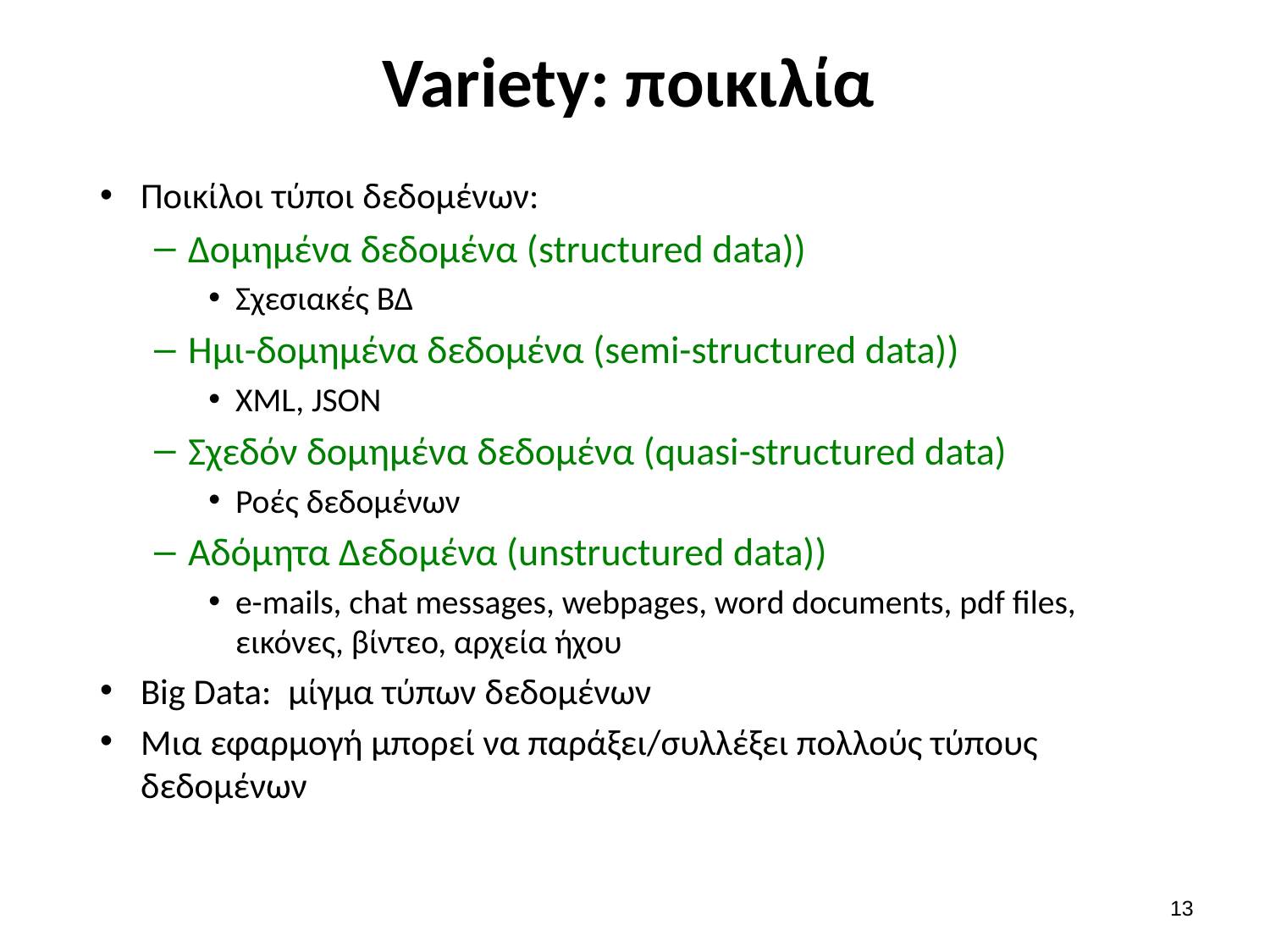

# Variety: ποικιλία
Ποικίλοι τύποι δεδομένων:
Δομημένα δεδομένα (structured data))
Σχεσιακές ΒΔ
Ημι-δομημένα δεδομένα (semi-structured data))
XML, JSON
Σχεδόν δομημένα δεδομένα (quasi-structured data)
Ροές δεδομένων
Αδόμητα Δεδομένα (unstructured data))
e-mails, chat messages, webpages, word documents, pdf files, εικόνες, βίντεο, αρχεία ήχου
Big Data:  μίγμα τύπων δεδομένων
Μια εφαρμογή μπορεί να παράξει/συλλέξει πολλούς τύπους δεδομένων
13